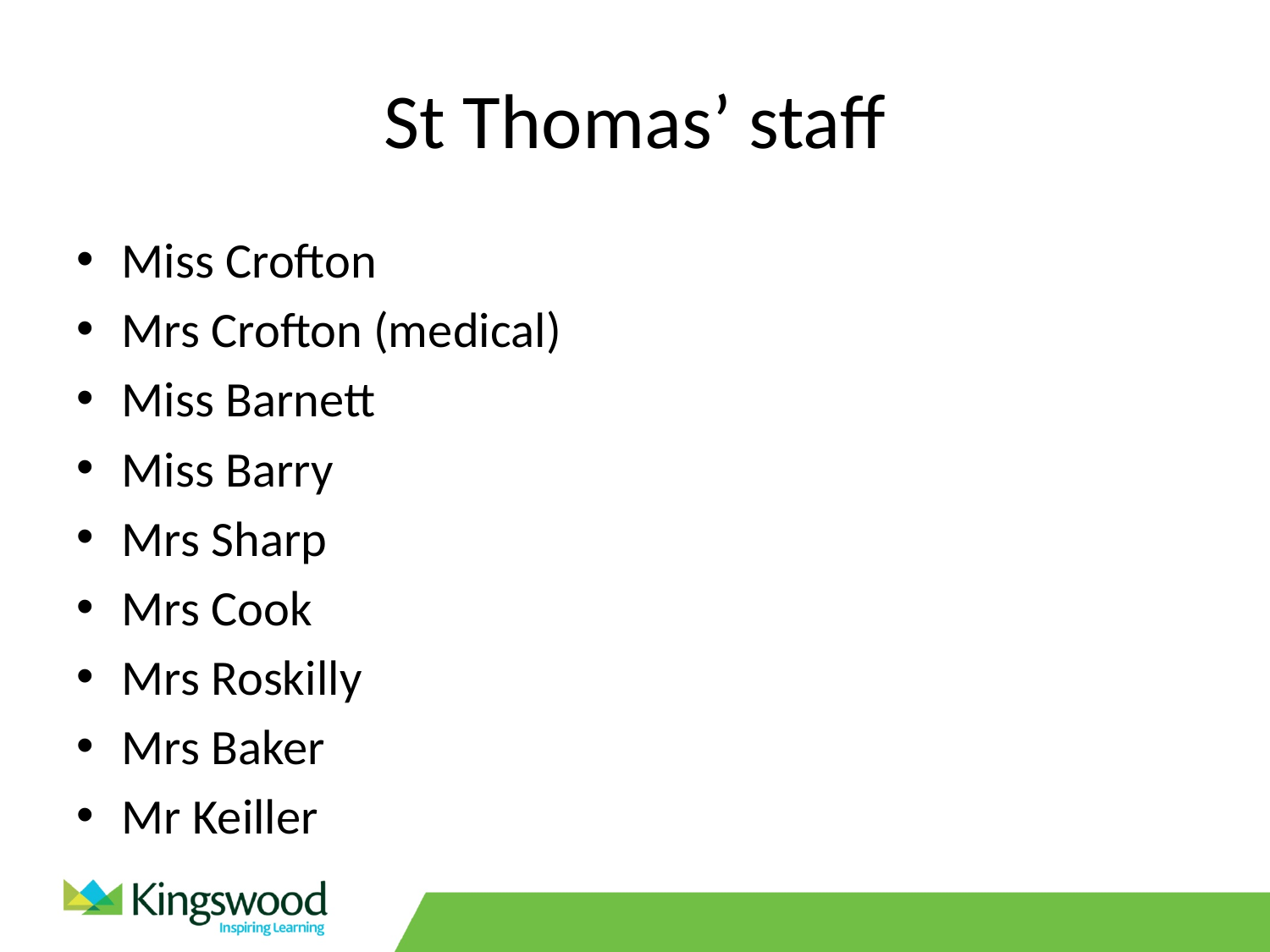

# St Thomas’ staff
Miss Crofton
Mrs Crofton (medical)
Miss Barnett
Miss Barry
Mrs Sharp
Mrs Cook
Mrs Roskilly
Mrs Baker
Mr Keiller